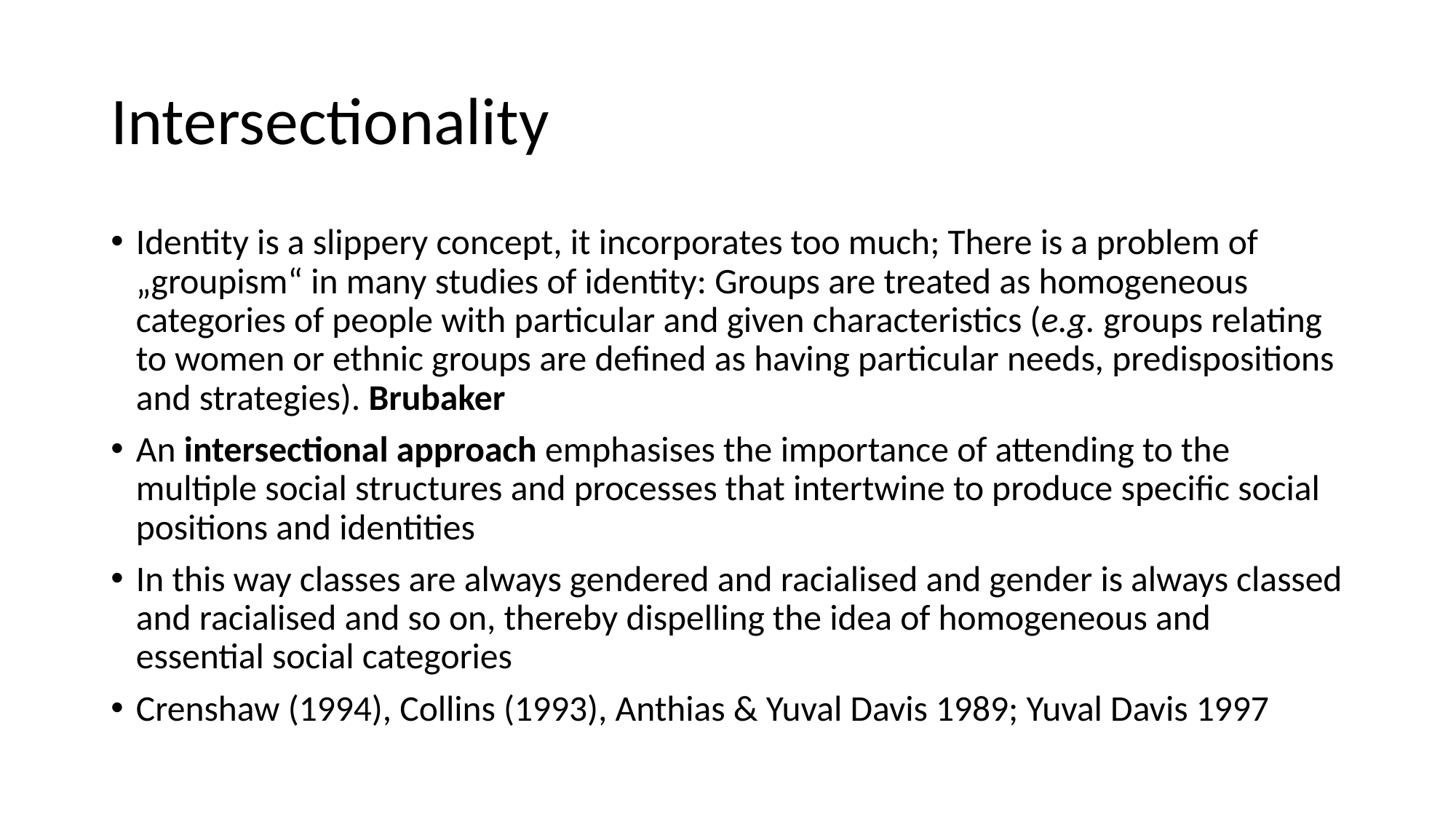

# Intersectionality
Identity is a slippery concept, it incorporates too much; There is a problem of „groupism“ in many studies of identity: Groups are treated as homogeneous categories of people with particular and given characteristics (e.g. groups relating to women or ethnic groups are defined as having particular needs, predispositions and strategies). Brubaker
An intersectional approach emphasises the importance of attending to the multiple social structures and processes that intertwine to produce specific social positions and identities
In this way classes are always gendered and racialised and gender is always classed and racialised and so on, thereby dispelling the idea of homogeneous and essential social categories
Crenshaw (1994), Collins (1993), Anthias & Yuval Davis 1989; Yuval Davis 1997